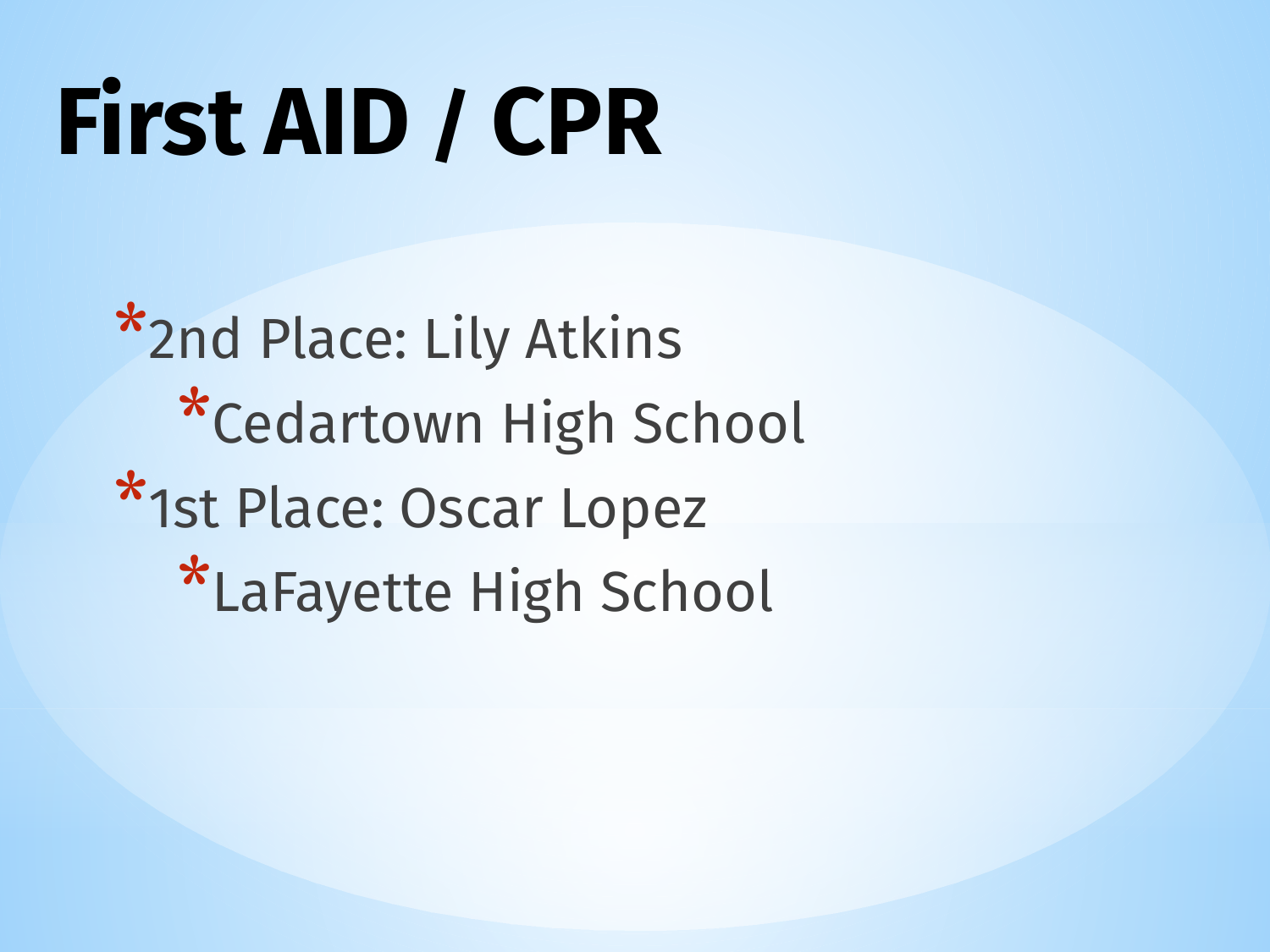

# First AID / CPR
2nd Place: Lily Atkins
Cedartown High School
1st Place: Oscar Lopez
LaFayette High School